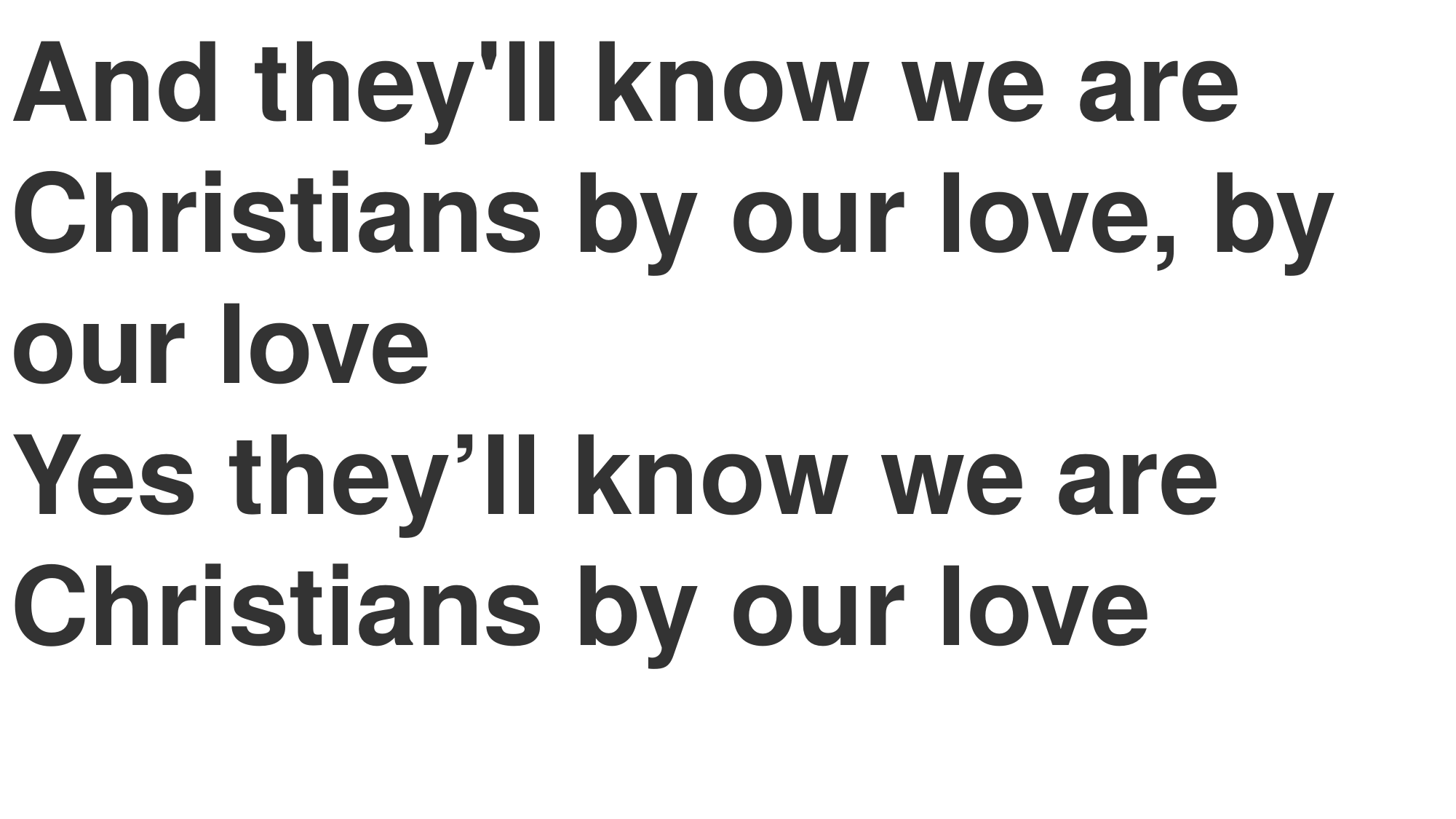

And they'll know we are Christians by our love, by our love
Yes they’ll know we are Christians by our love